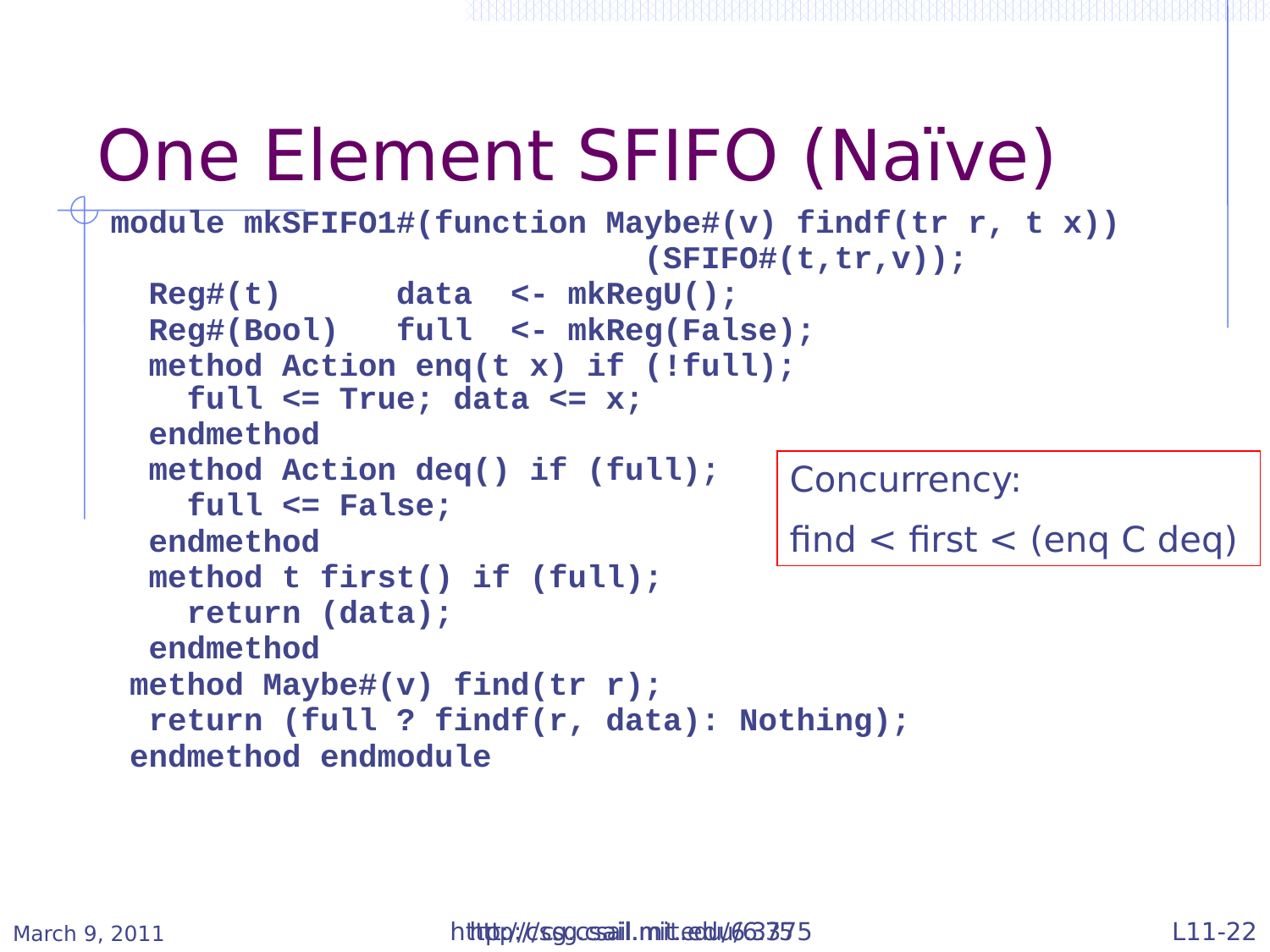

One Element SFIFO (Naïve)
module mkSFIFO1#(function Maybe#(v) findf(tr r, t x))
                            (SFIFO#(t,tr,v));
  Reg#(t)      data  <- mkRegU();
  Reg#(Bool)   full  <- mkReg(False);
  method Action enq(t x) if (!full);
    full <= True; data <= x;
  endmethod
  method Action deq() if (full);
    full <= False;
  endmethod
  method t first() if (full);
    return (data);
  endmethod
 method Maybe#(v) find(tr r);
  return (full ? findf(r, data): Nothing);
 endmethod endmodule
Concurrency:
find < first < (enq C deq)
http://csg.csail.mit.edu/6.375
http://csg.csail.mit.edu/6.375
L11-22
March 9, 2011